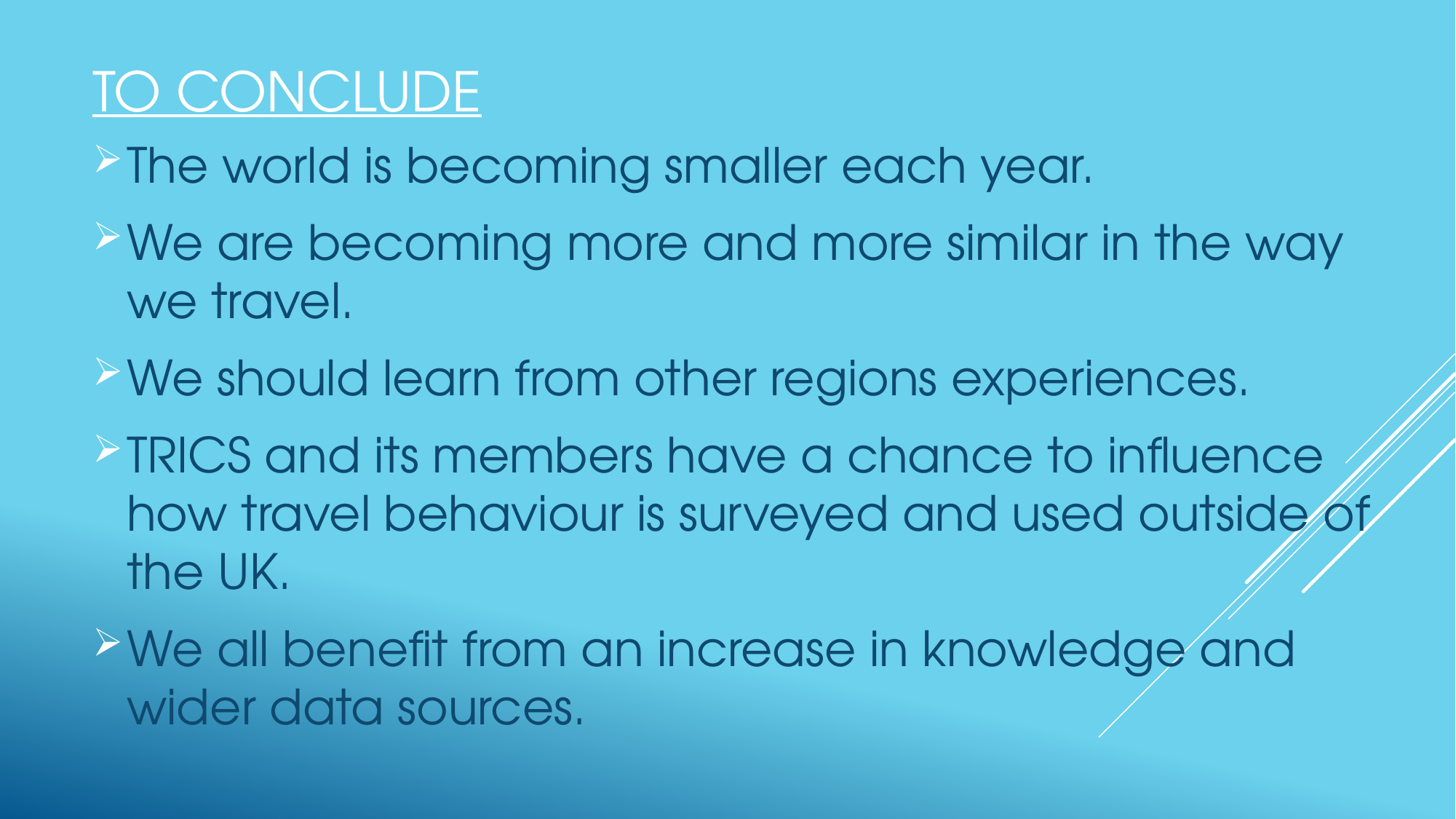

TO CONCLUDE
The world is becoming smaller each year.
We are becoming more and more similar in the way we travel.
We should learn from other regions experiences.
TRICS and its members have a chance to influence how travel behaviour is surveyed and used outside of the UK.
We all benefit from an increase in knowledge and wider data sources.